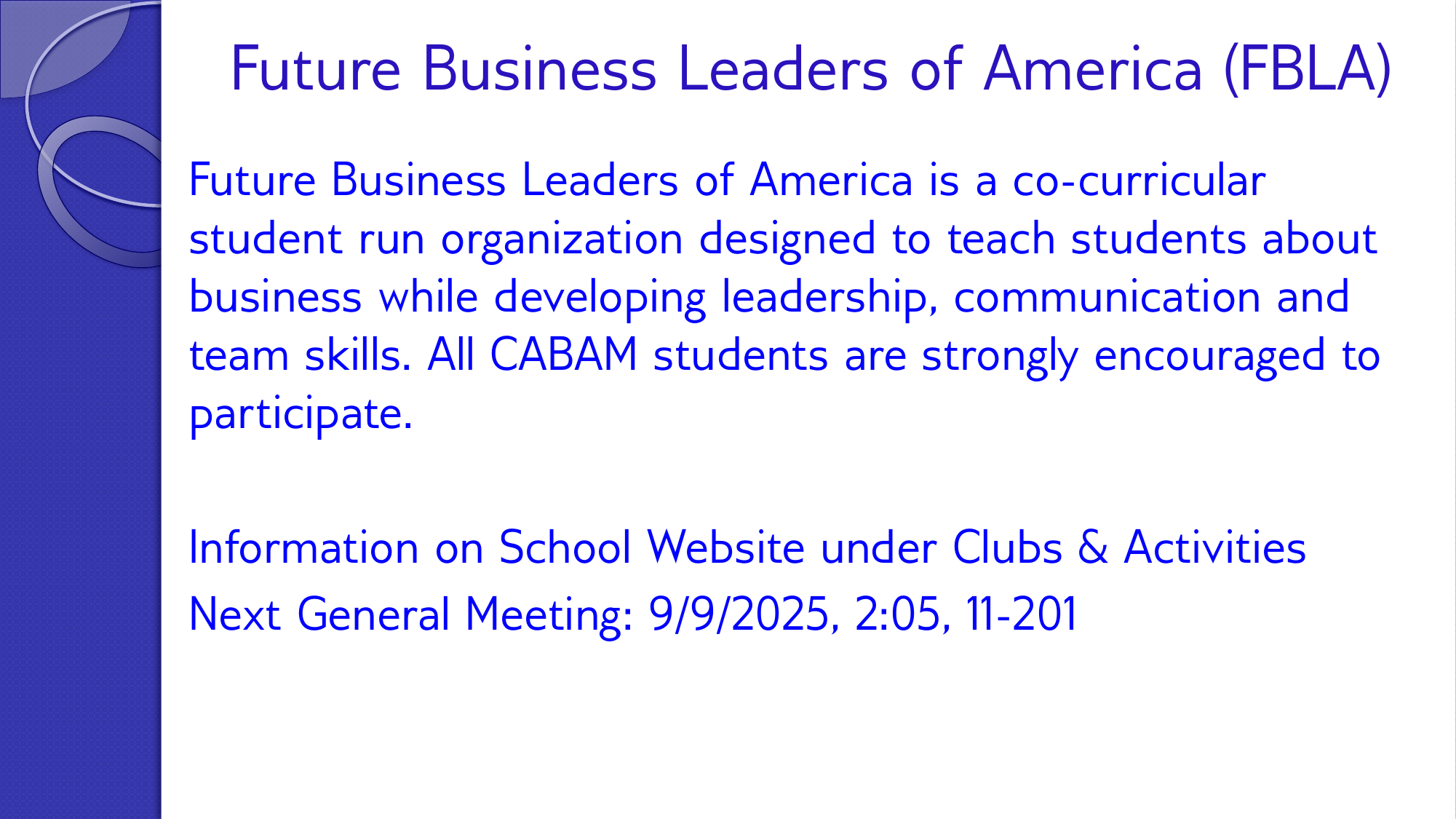

# Future Business Leaders of America (FBLA)
Future Business Leaders of America is a co-curricular student run organization designed to teach students about business while developing leadership, communication and team skills. All CABAM students are strongly encouraged to participate.

Information on School Website under Clubs & Activities
Next General Meeting: 9/9/2025, 2:05, 11-201